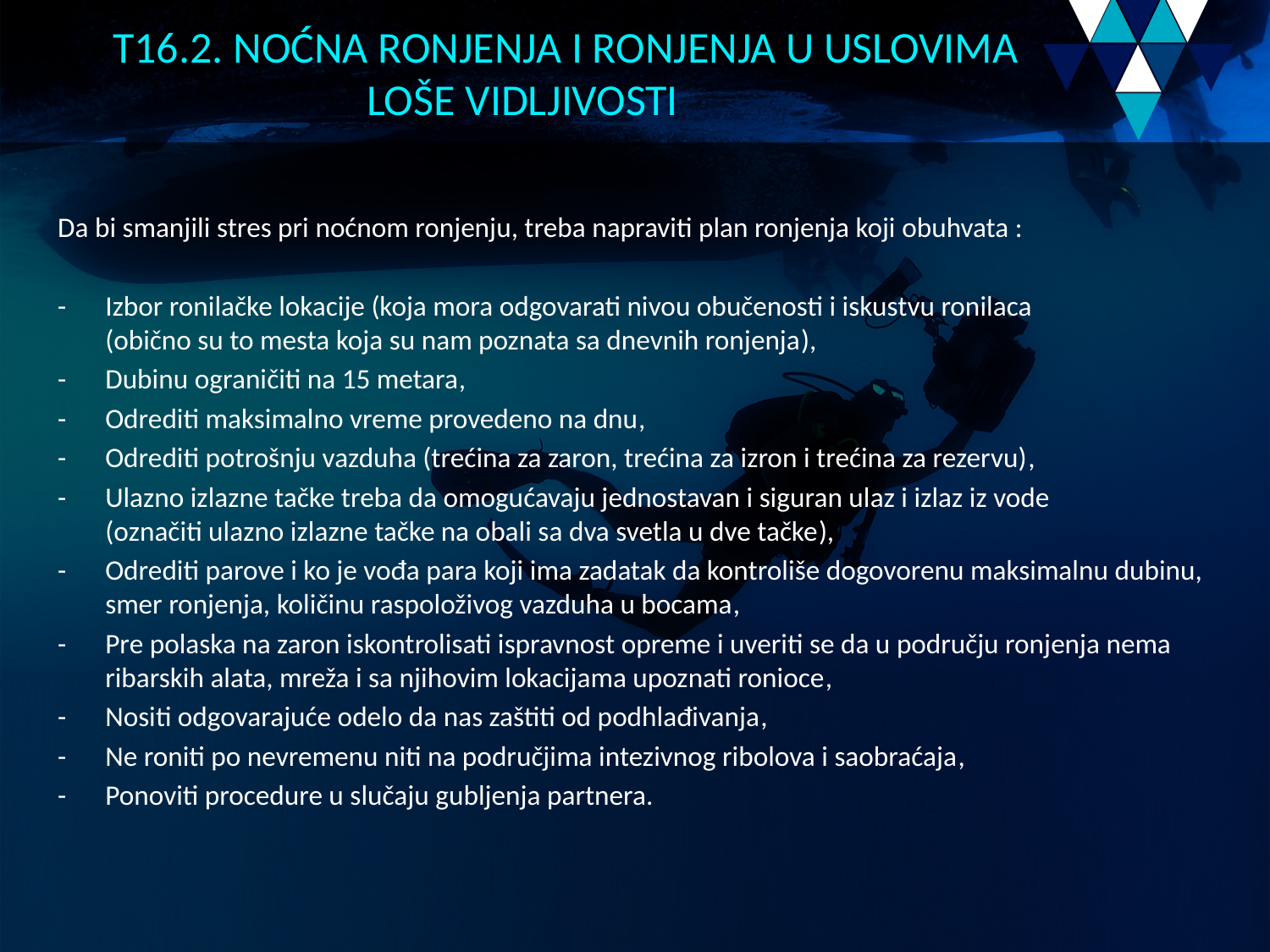

# T16.2. NOĆNA RONJENJA I RONJENJA U USLOVIMA                        	LOŠE VIDLJIVOSTI

Da bi smanjili stres pri noćnom ronjenju, treba napraviti plan ronjenja koji obuhvata :

-	Izbor ronilačke lokacije (koja mora odgovarati nivou obučenosti i iskustvu ronilaca                           (obično su to mesta koja su nam poznata sa dnevnih ronjenja),
-	Dubinu ograničiti na 15 metara,
-	Odrediti maksimalno vreme provedeno na dnu,
-	Odrediti potrošnju vazduha (trećina za zaron, trećina za izron i trećina za rezervu),
-	Ulazno izlazne tačke treba da omogućavaju jednostavan i siguran ulaz i izlaz iz vode                         (označiti ulazno izlazne tačke na obali sa dva svetla u dve tačke),
-	Odrediti parove i ko je vođa para koji ima zadatak da kontroliše dogovorenu maksimalnu dubinu, smer ronjenja, količinu raspoloživog vazduha u bocama,
-	Pre polaska na zaron iskontrolisati ispravnost opreme i uveriti se da u području ronjenja nema     ribarskih alata, mreža i sa njihovim lokacijama upoznati ronioce,
-	Nositi odgovarajuće odelo da nas zaštiti od podhlađivanja,
-	Ne roniti po nevremenu niti na područjima intezivnog ribolova i saobraćaja,
-	Ponoviti procedure u slučaju gubljenja partnera.